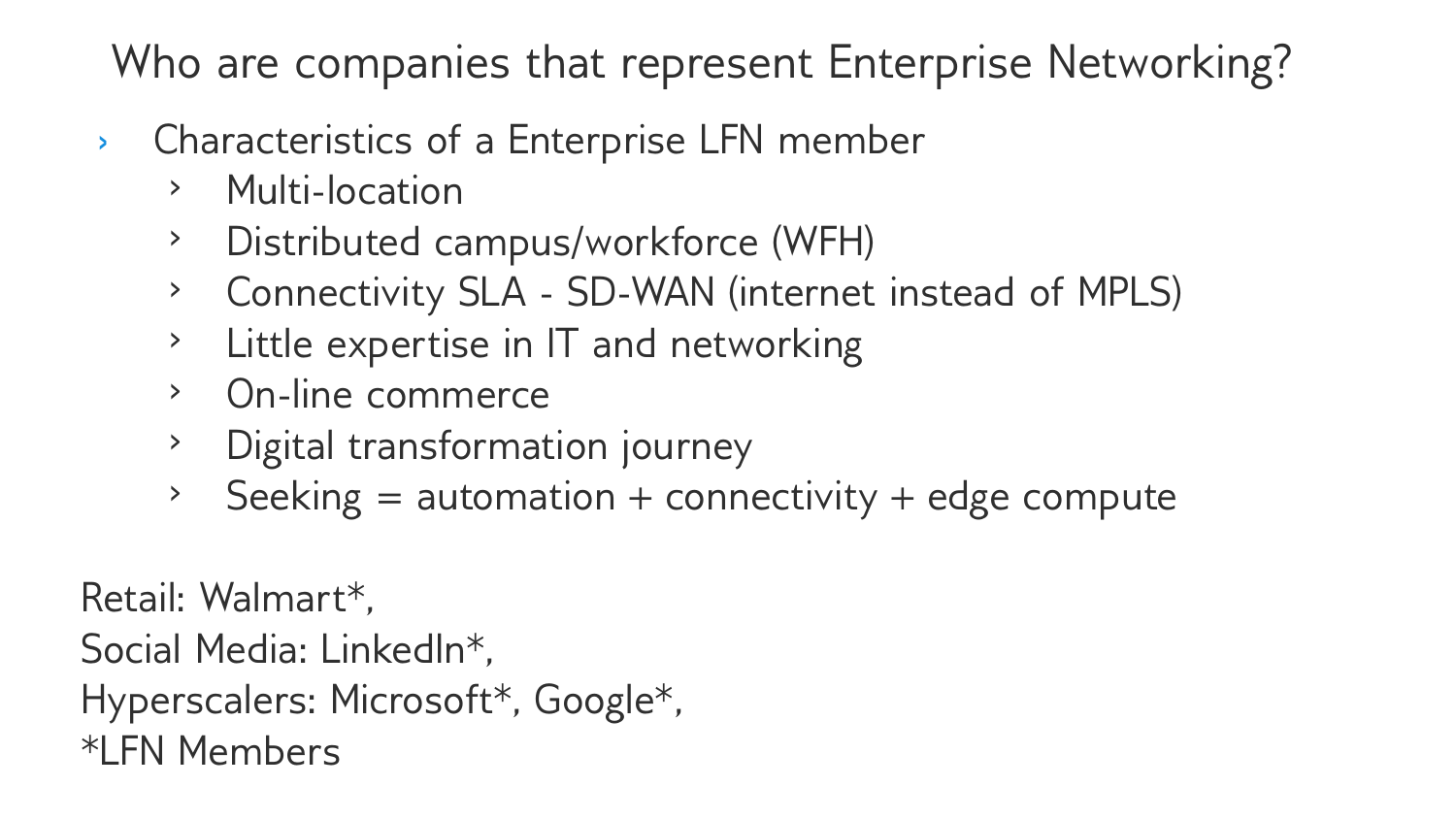

# Who are companies that represent Enterprise Networking?
Characteristics of a Enterprise LFN member
Multi-location
Distributed campus/workforce (WFH)
Connectivity SLA - SD-WAN (internet instead of MPLS)
Little expertise in IT and networking
On-line commerce
Digital transformation journey
Seeking = automation + connectivity + edge compute

Retail: Walmart*,
Social Media: LinkedIn*,
Hyperscalers: Microsoft*, Google*,
*LFN Members